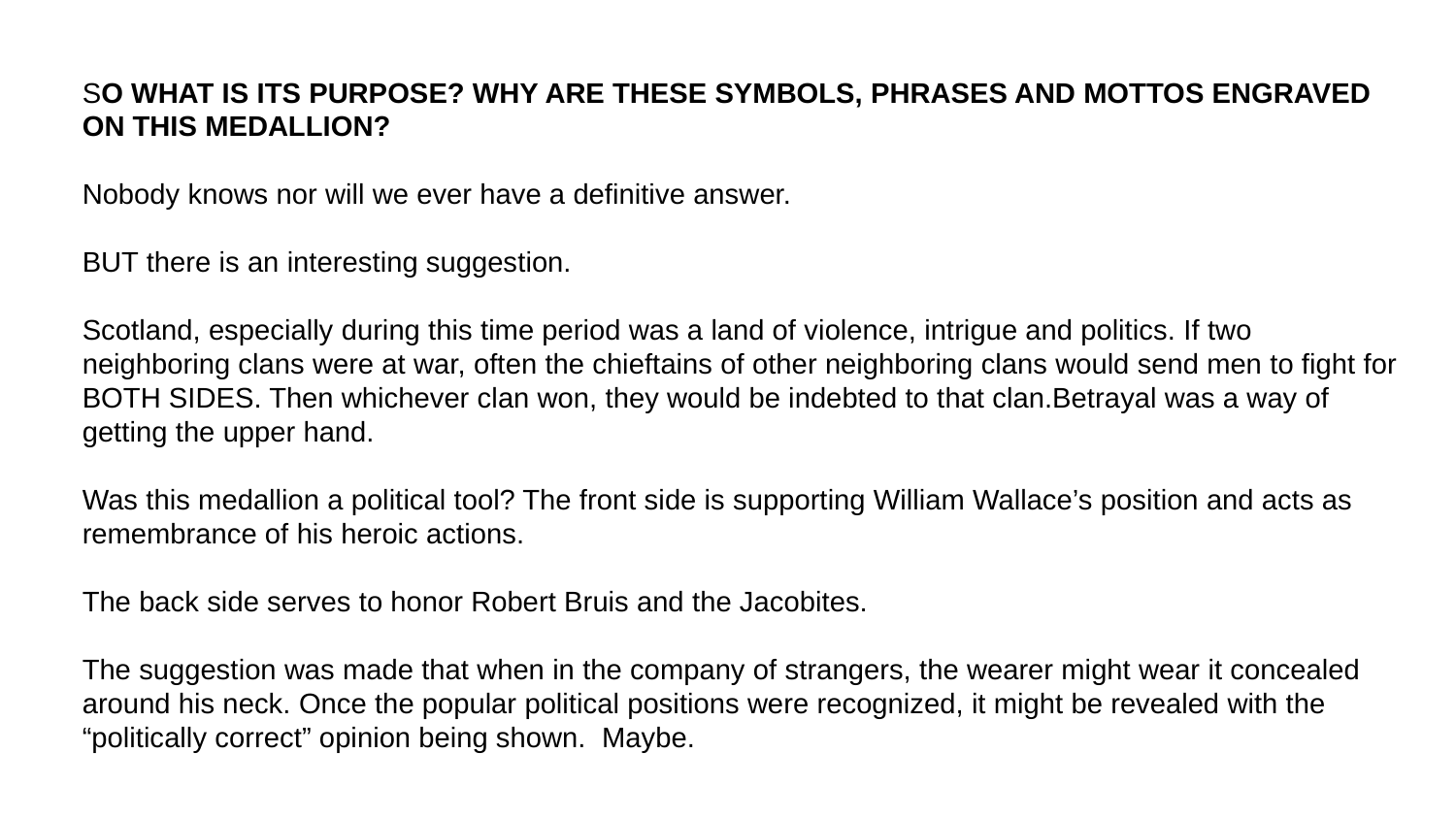

SO WHAT IS ITS PURPOSE? WHY ARE THESE SYMBOLS, PHRASES AND MOTTOS ENGRAVED ON THIS MEDALLION?

Nobody knows nor will we ever have a definitive answer.

BUT there is an interesting suggestion.

Scotland, especially during this time period was a land of violence, intrigue and politics. If two neighboring clans were at war, often the chieftains of other neighboring clans would send men to fight for BOTH SIDES. Then whichever clan won, they would be indebted to that clan.Betrayal was a way of getting the upper hand.

Was this medallion a political tool? The front side is supporting William Wallace’s position and acts as remembrance of his heroic actions.

The back side serves to honor Robert Bruis and the Jacobites.

The suggestion was made that when in the company of strangers, the wearer might wear it concealed around his neck. Once the popular political positions were recognized, it might be revealed with the “politically correct” opinion being shown.  Maybe.